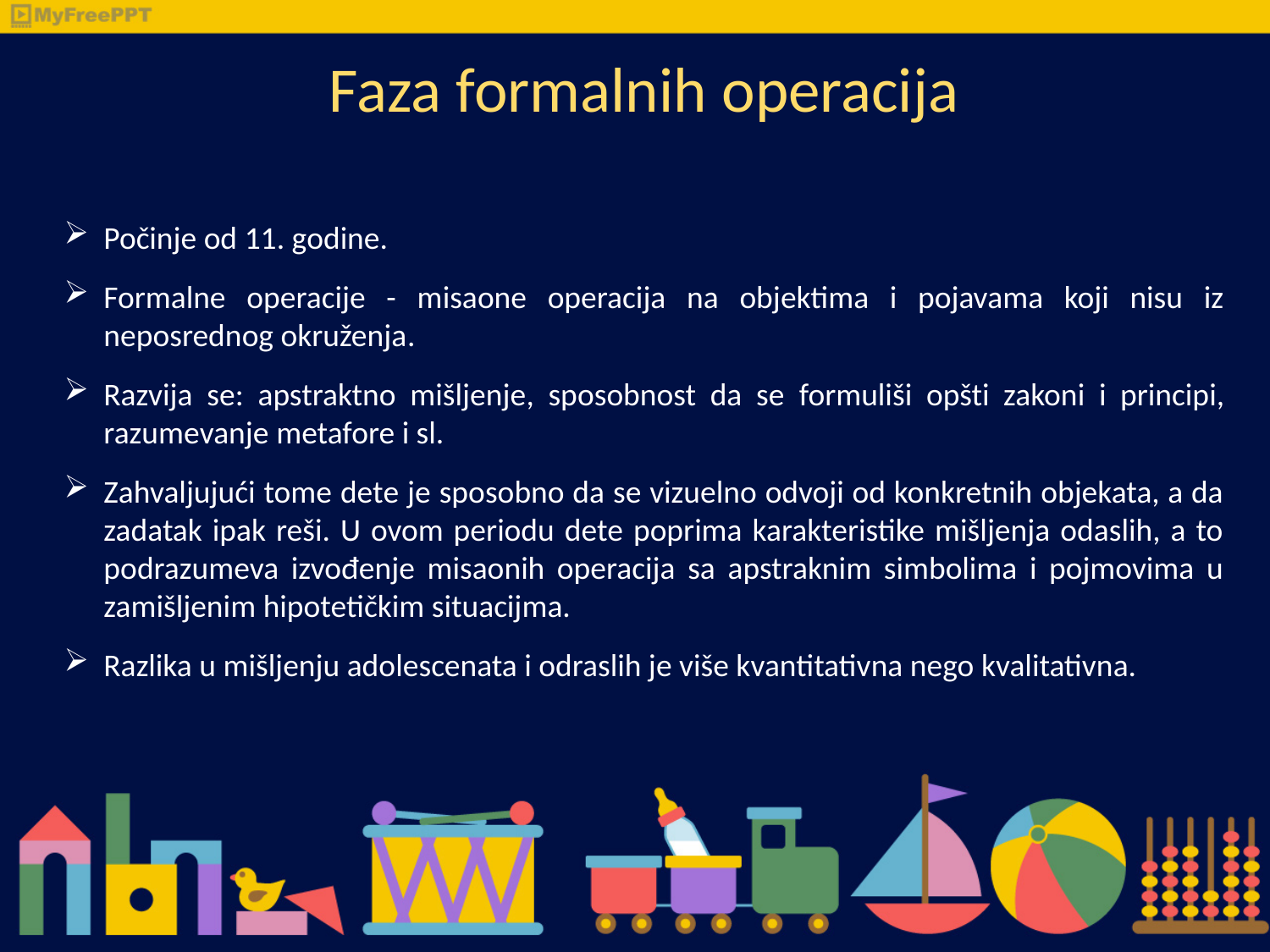

Faza formalnih operacija
Počinje od 11. godine.
Formalne operacije - misaone operacija na objektima i pojavama koji nisu iz neposrednog okruženja.
Razvija se: apstraktno mišljenje, sposobnost da se formuliši opšti zakoni i principi, razumevanje metafore i sl.
Zahvaljujući tome dete je sposobno da se vizuelno odvoji od konkretnih objekata, a da zadatak ipak reši. U ovom periodu dete poprima karakteristike mišljenja odaslih, a to podrazumeva izvođenje misaonih operacija sa apstraknim simbolima i pojmovima u zamišljenim hipotetičkim situacijma.
Razlika u mišljenju adolescenata i odraslih je više kvantitativna nego kvalitativna.